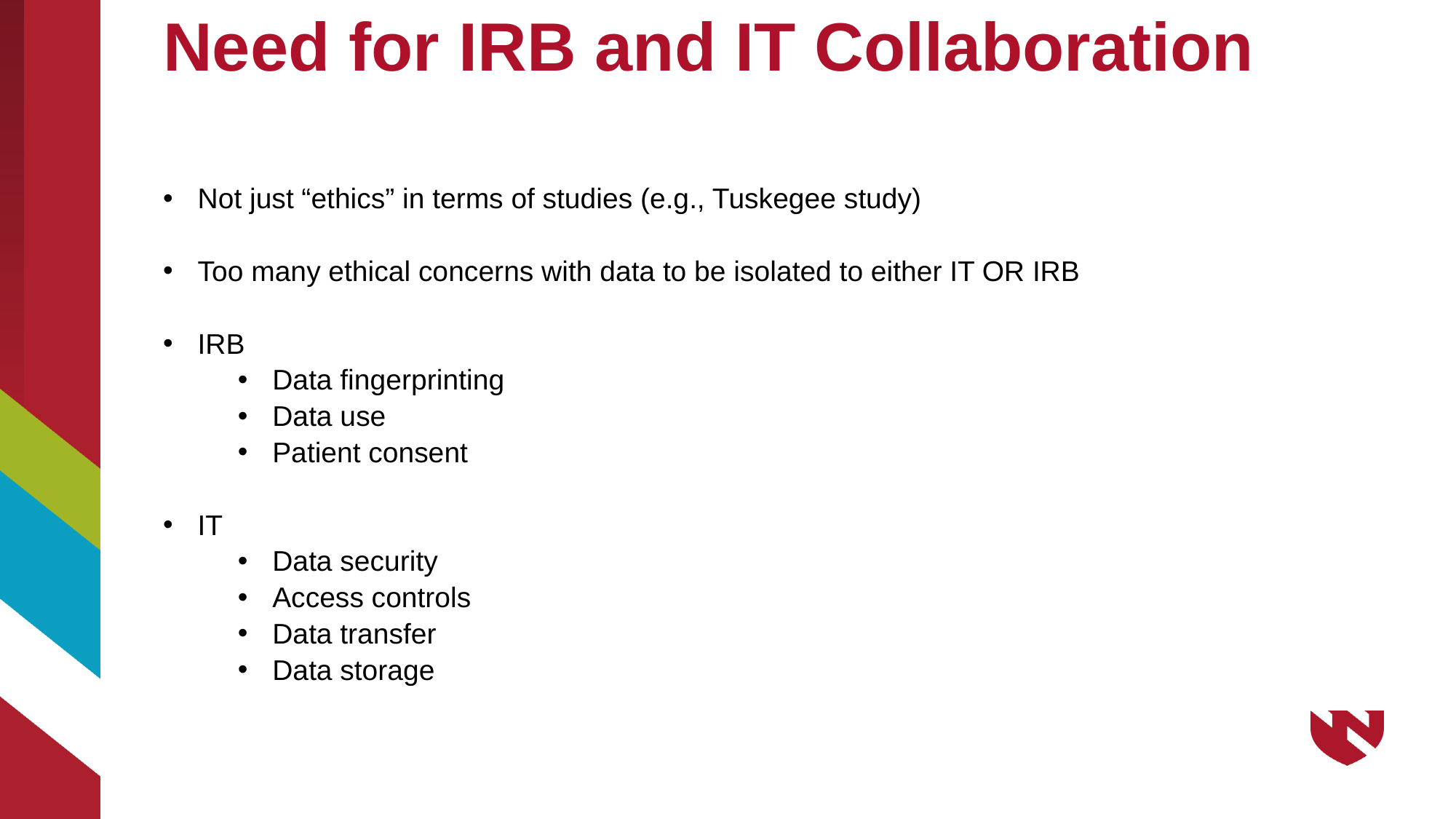

# Need for IRB and IT Collaboration
Not just “ethics” in terms of studies (e.g., Tuskegee study)

Too many ethical concerns with data to be isolated to either IT OR IRB

IRB
Data fingerprinting
Data use
Patient consent

IT
Data security
Access controls
Data transfer
Data storage